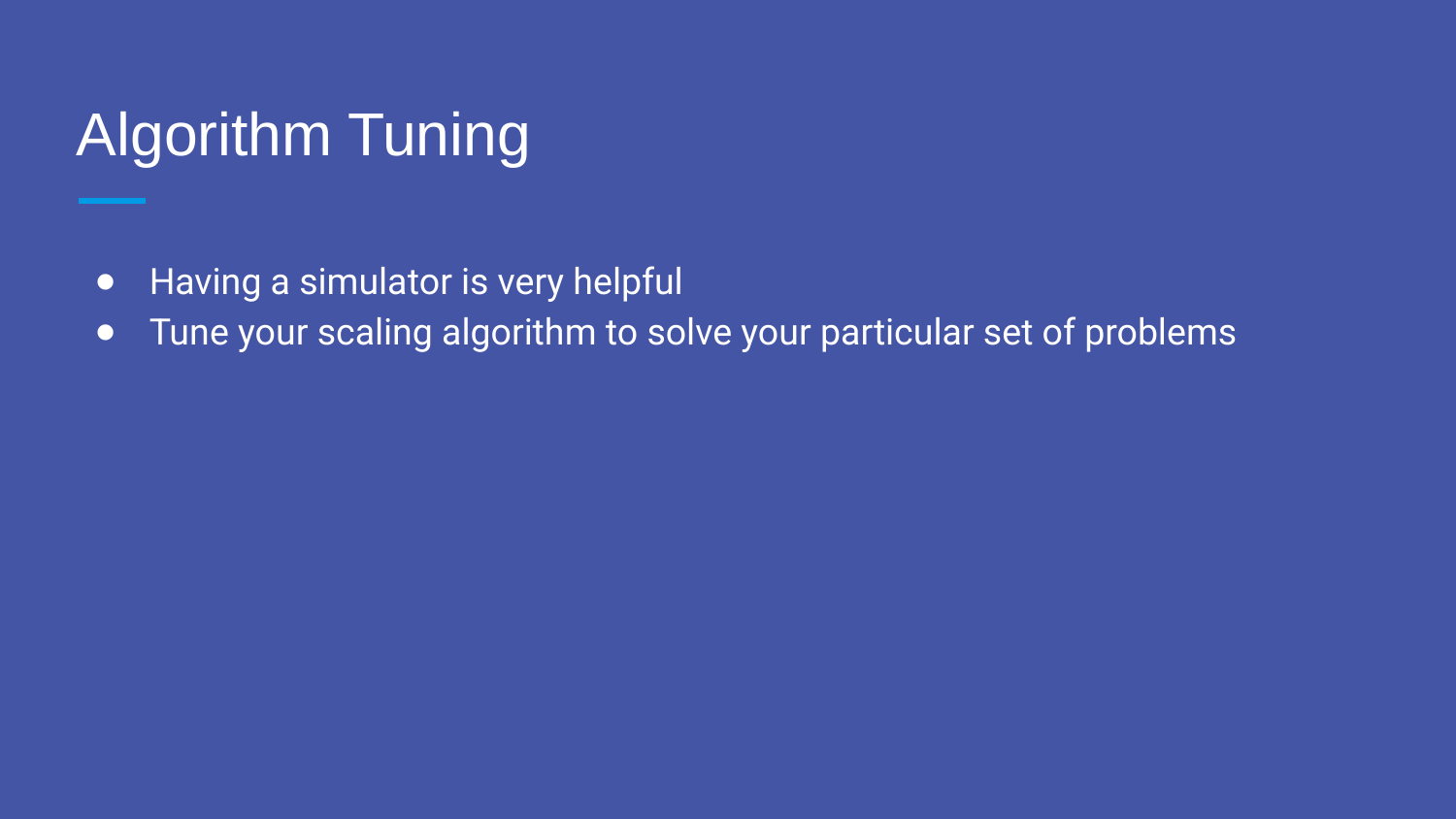

# Algorithm Tuning
Having a simulator is very helpful
Tune your scaling algorithm to solve your particular set of problems